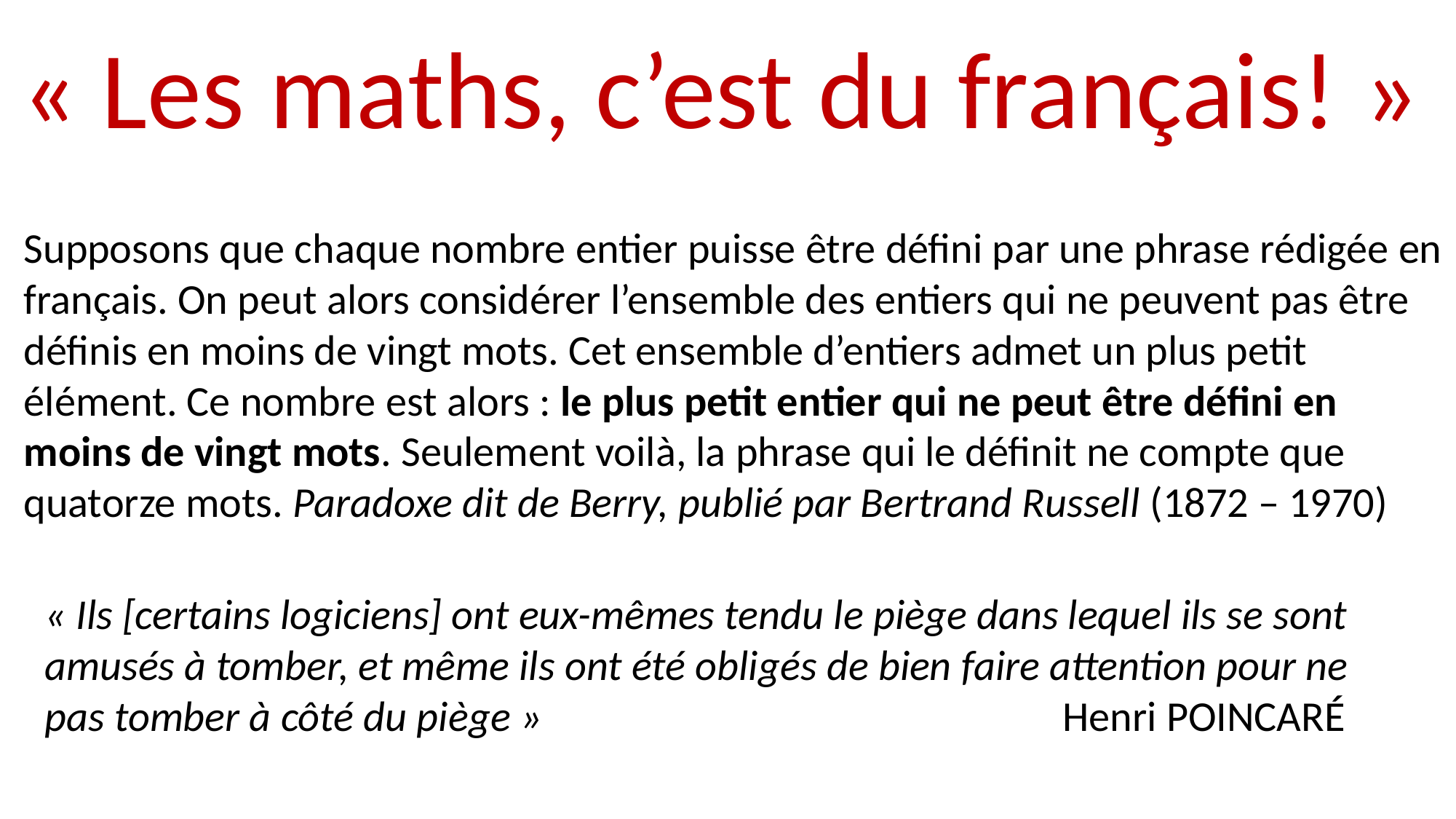

# « Les maths, c’est du français! »
Supposons que chaque nombre entier puisse être défini par une phrase rédigée en français. On peut alors considérer l’ensemble des entiers qui ne peuvent pas être définis en moins de vingt mots. Cet ensemble d’entiers admet un plus petit élément. Ce nombre est alors : le plus petit entier qui ne peut être défini en moins de vingt mots. Seulement voilà, la phrase qui le définit ne compte que quatorze mots. Paradoxe dit de Berry, publié par Bertrand Russell (1872 – 1970)
« Ils [certains logiciens] ont eux-mêmes tendu le piège dans lequel ils se sont amusés à tomber, et même ils ont été obligés de bien faire attention pour ne pas tomber à côté du piège »                                                      Henri POINCARÉ